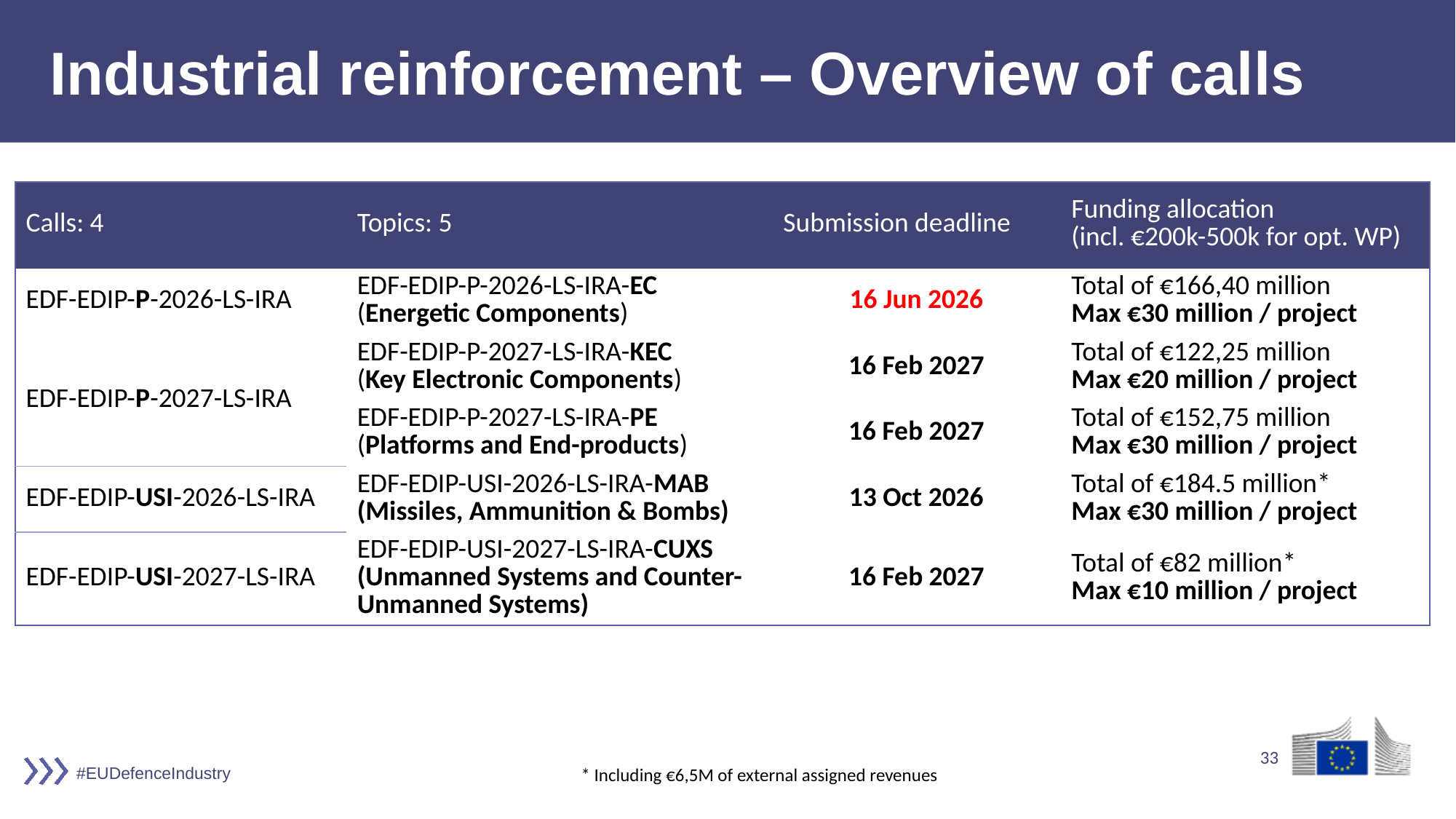

# Industrial reinforcement – Overview of calls
| Calls: 4 | Topics: 5 | Submission deadline | Funding allocation (incl. €200k-500k for opt. WP) |
| --- | --- | --- | --- |
| EDF-EDIP-P-2026-LS-IRA | EDF-EDIP-P-2026-LS-IRA-EC (Energetic Components) | 16 Jun 2026 | Total of €166,40 million Max €30 million / project |
| EDF-EDIP-P-2027-LS-IRA | EDF-EDIP-P-2027-LS-IRA-KEC (Key Electronic Components) | 16 Feb 2027 | Total of €122,25 million Max €20 million / project |
|  | EDF-EDIP-P-2027-LS-IRA-PE (Platforms and End-products) | 16 Feb 2027 | Total of €152,75 million Max €30 million / project |
| EDF-EDIP-USI-2026-LS-IRA | EDF-EDIP-USI-2026-LS-IRA-MAB (Missiles, Ammunition & Bombs) | 13 Oct 2026 | Total of €184.5 million\* Max €30 million / project |
| EDF-EDIP-USI-2027-LS-IRA | EDF-EDIP-USI-2027-LS-IRA-CUXS (Unmanned Systems and Counter-Unmanned Systems) | 16 Feb 2027 | Total of €82 million\* Max €10 million / project |
33
* Including €6,5M of external assigned revenues